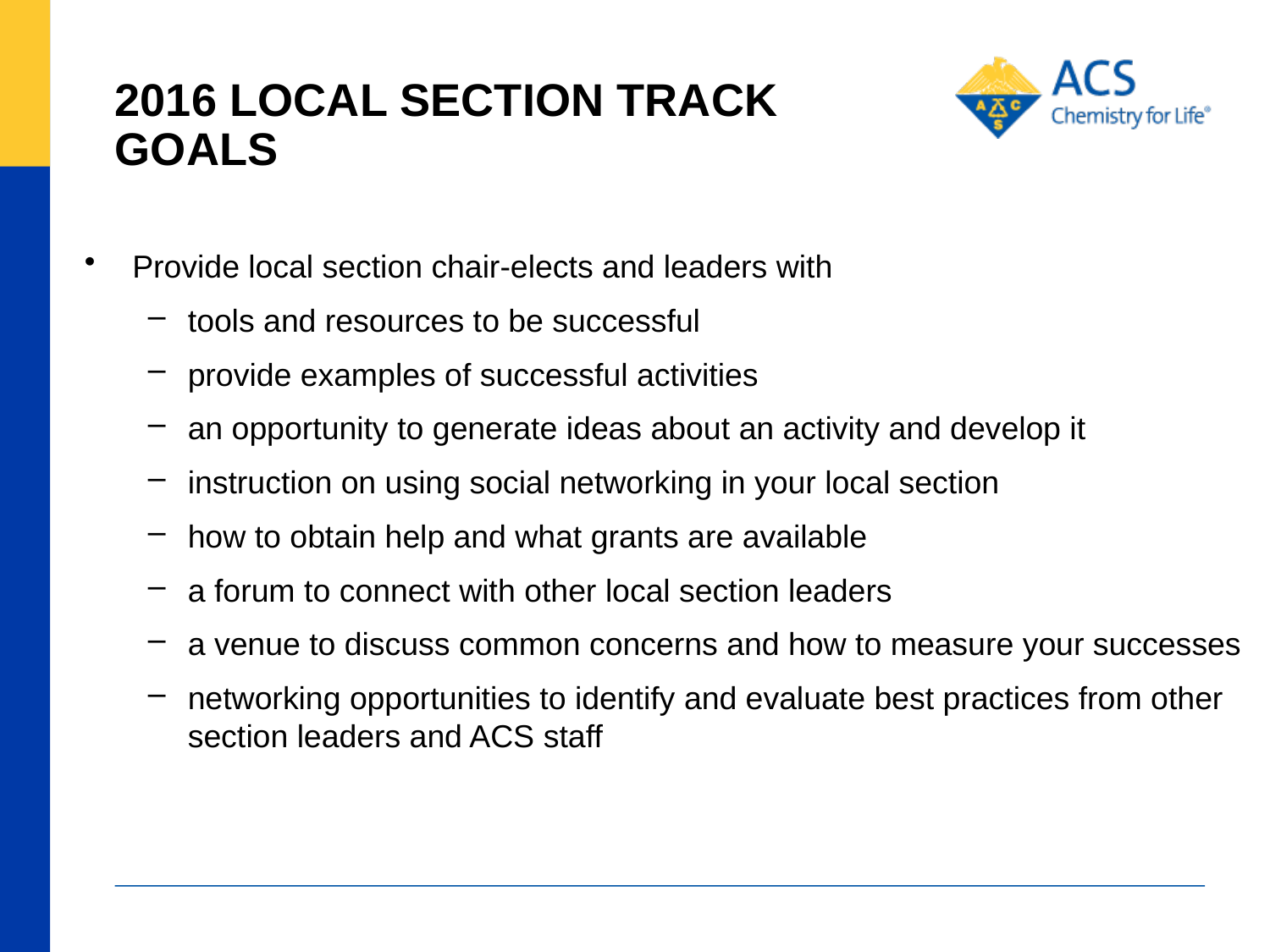

# 2016 LOCAL SECTION TRACK GOALS
Provide local section chair-elects and leaders with
tools and resources to be successful
provide examples of successful activities
an opportunity to generate ideas about an activity and develop it
instruction on using social networking in your local section
how to obtain help and what grants are available
a forum to connect with other local section leaders
a venue to discuss common concerns and how to measure your successes
networking opportunities to identify and evaluate best practices from other section leaders and ACS staff